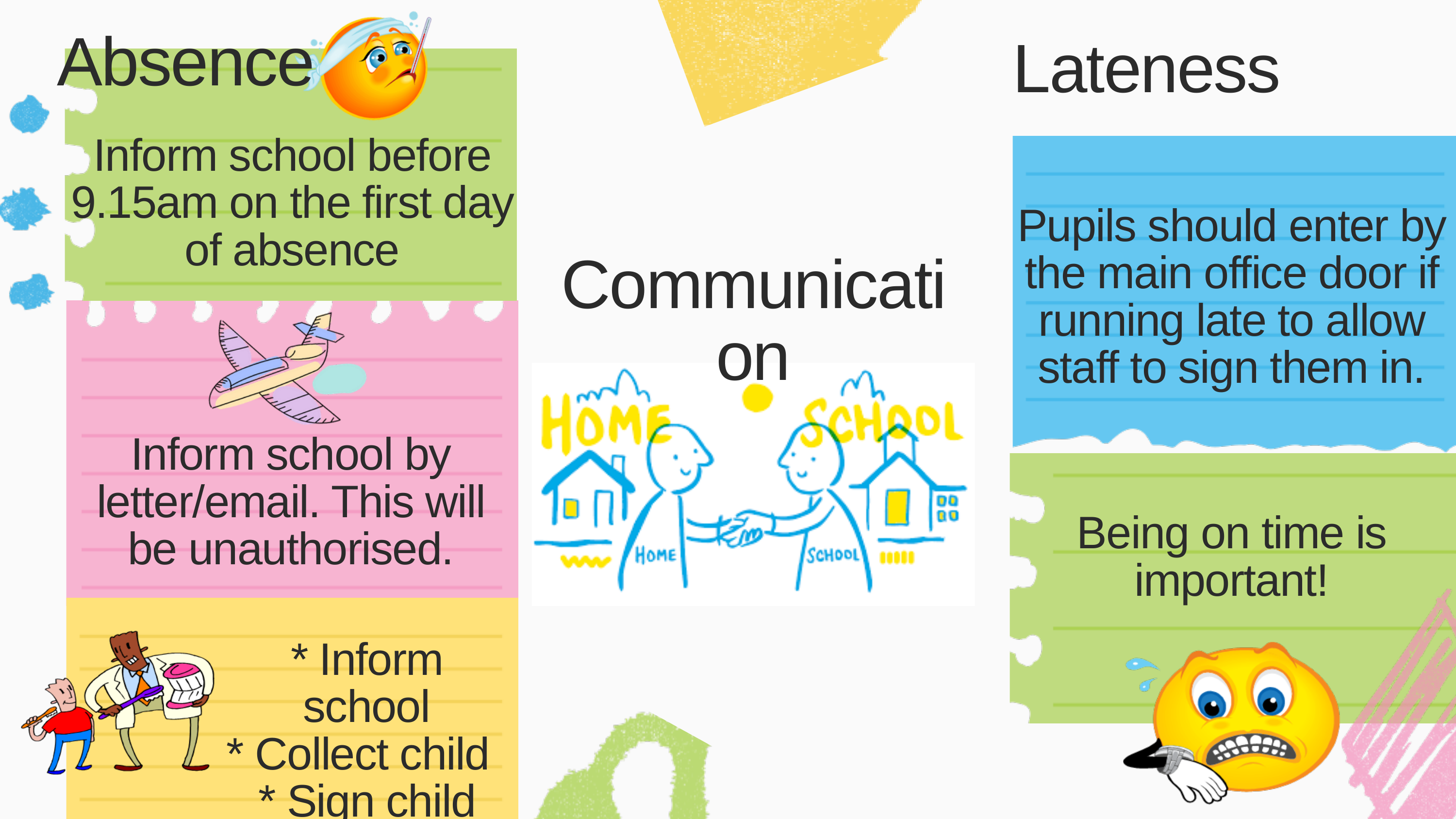

Absence
Lateness

Inform school before 9.15am on the first day of absence

Pupils should enter by the main office door if running late to allow staff to sign them in.
Communication

Inform school by letter/email. This will be unauthorised.

Being on time is important!

* Inform school
* Collect child
* Sign child out